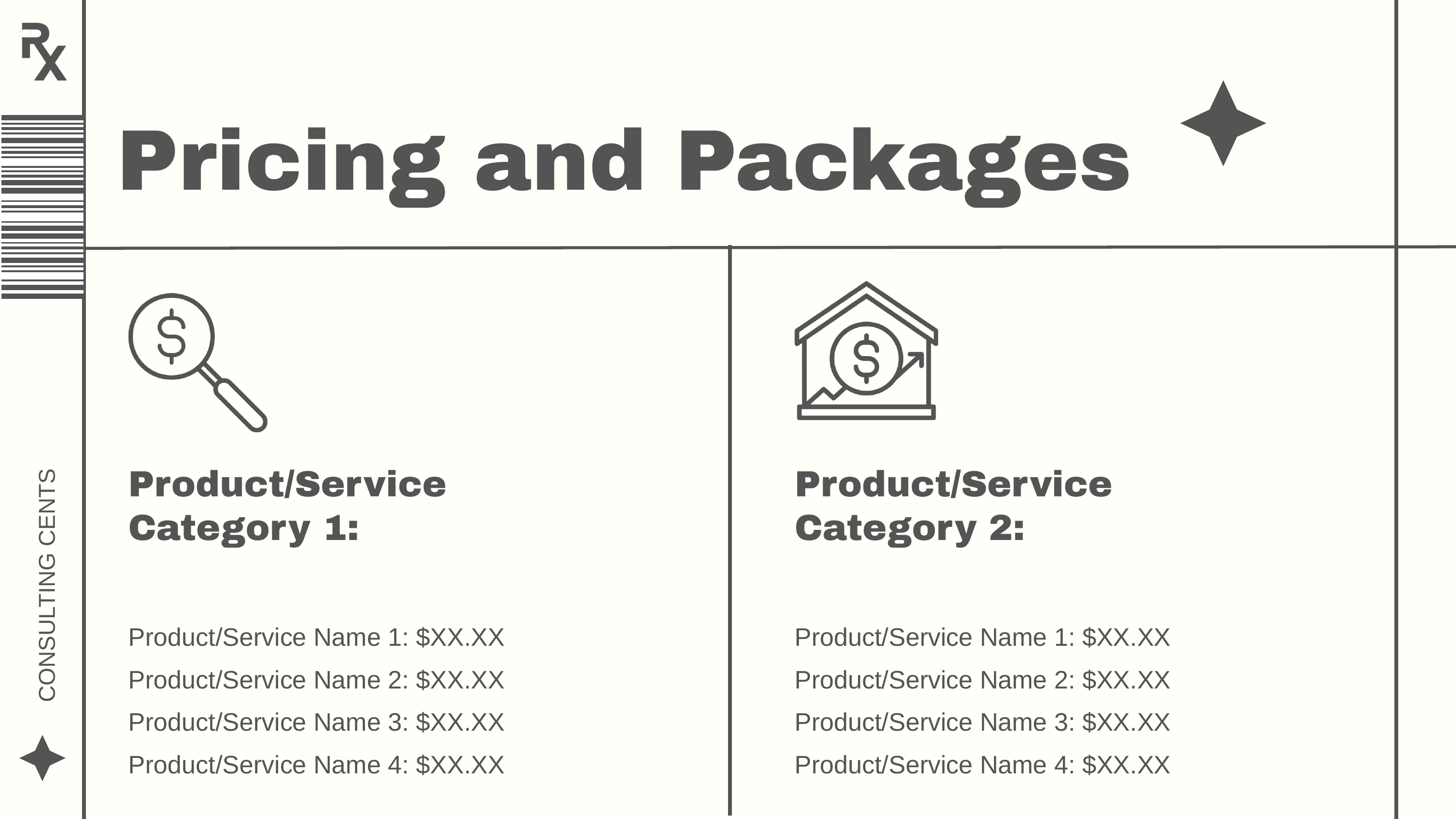

Pricing and Packages

Product/Service
Category 1:

Product/Service Name 1: $XX.XX
Product/Service Name 2: $XX.XX
Product/Service Name 3: $XX.XX
Product/Service Name 4: $XX.XX
Product/Service
Category 2:

Product/Service Name 1: $XX.XX
Product/Service Name 2: $XX.XX
Product/Service Name 3: $XX.XX
Product/Service Name 4: $XX.XX
CONSULTING CENTS